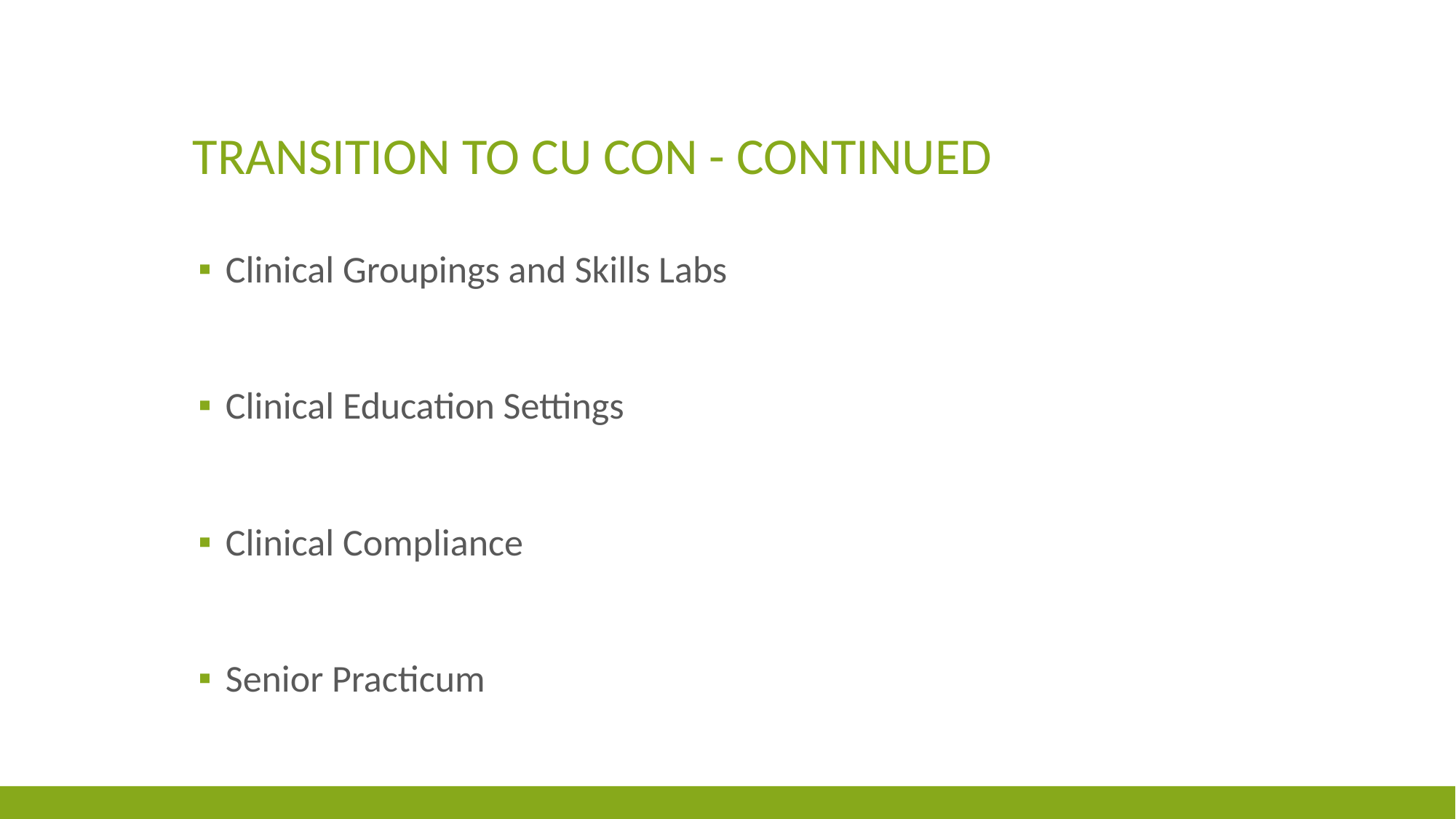

# Transition to CU CON - continued
Clinical Groupings and Skills Labs

Clinical Education Settings

Clinical Compliance

Senior Practicum